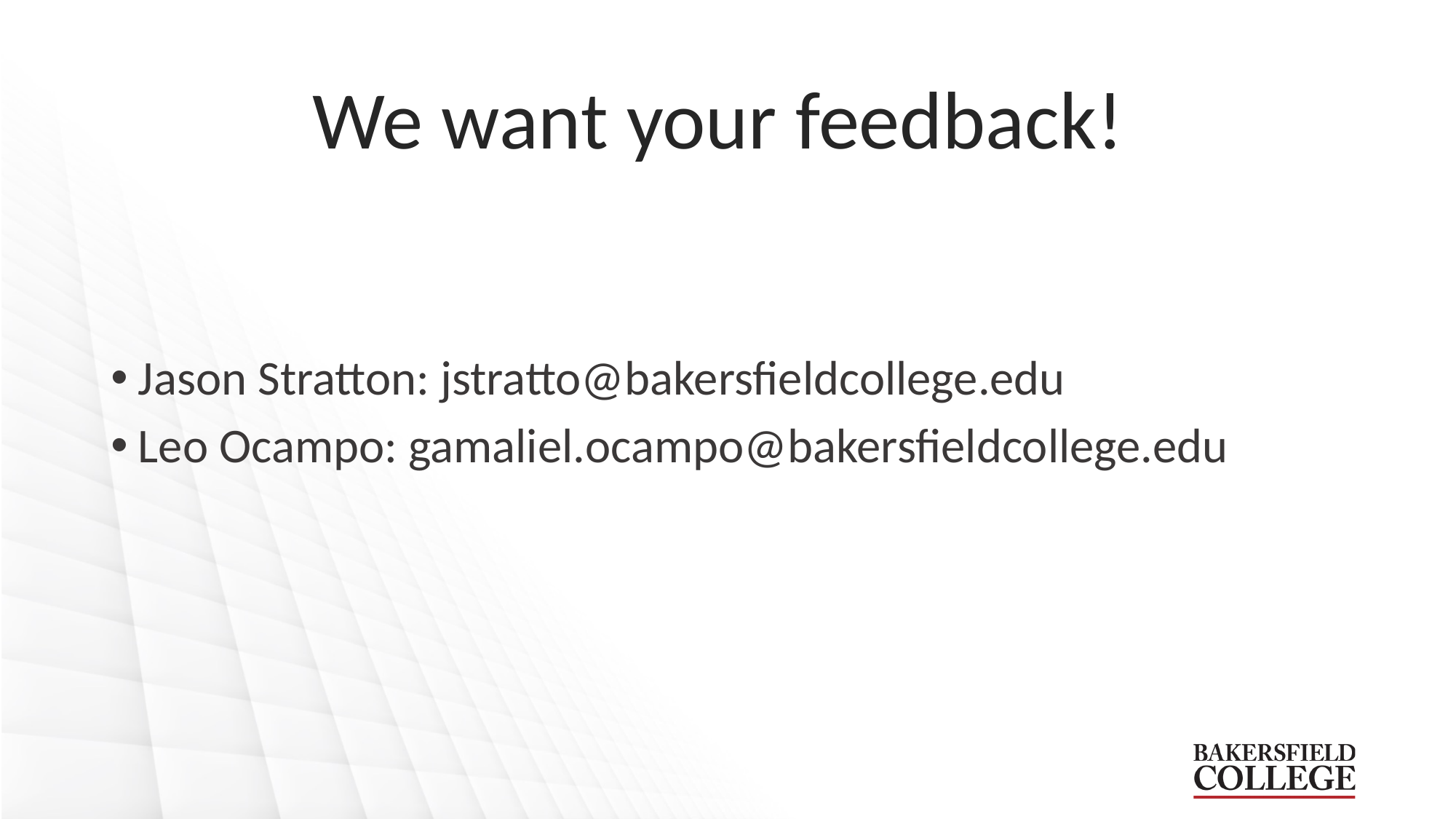

# We want your feedback!
Jason Stratton: jstratto@bakersfieldcollege.edu
Leo Ocampo: gamaliel.ocampo@bakersfieldcollege.edu